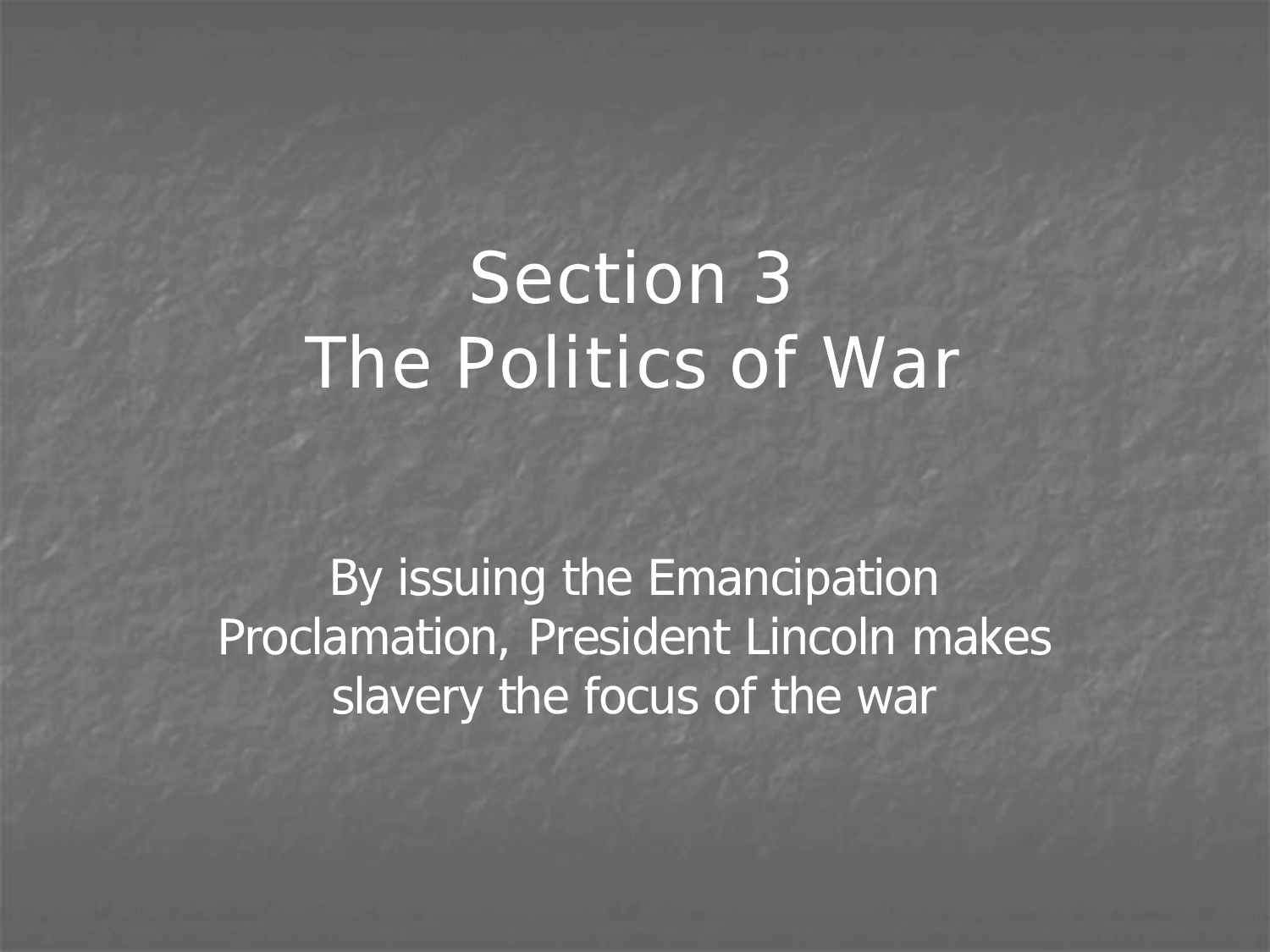

# Section 3 The Politics of War
By issuing the Emancipation Proclamation, President Lincoln makes slavery the focus of the war